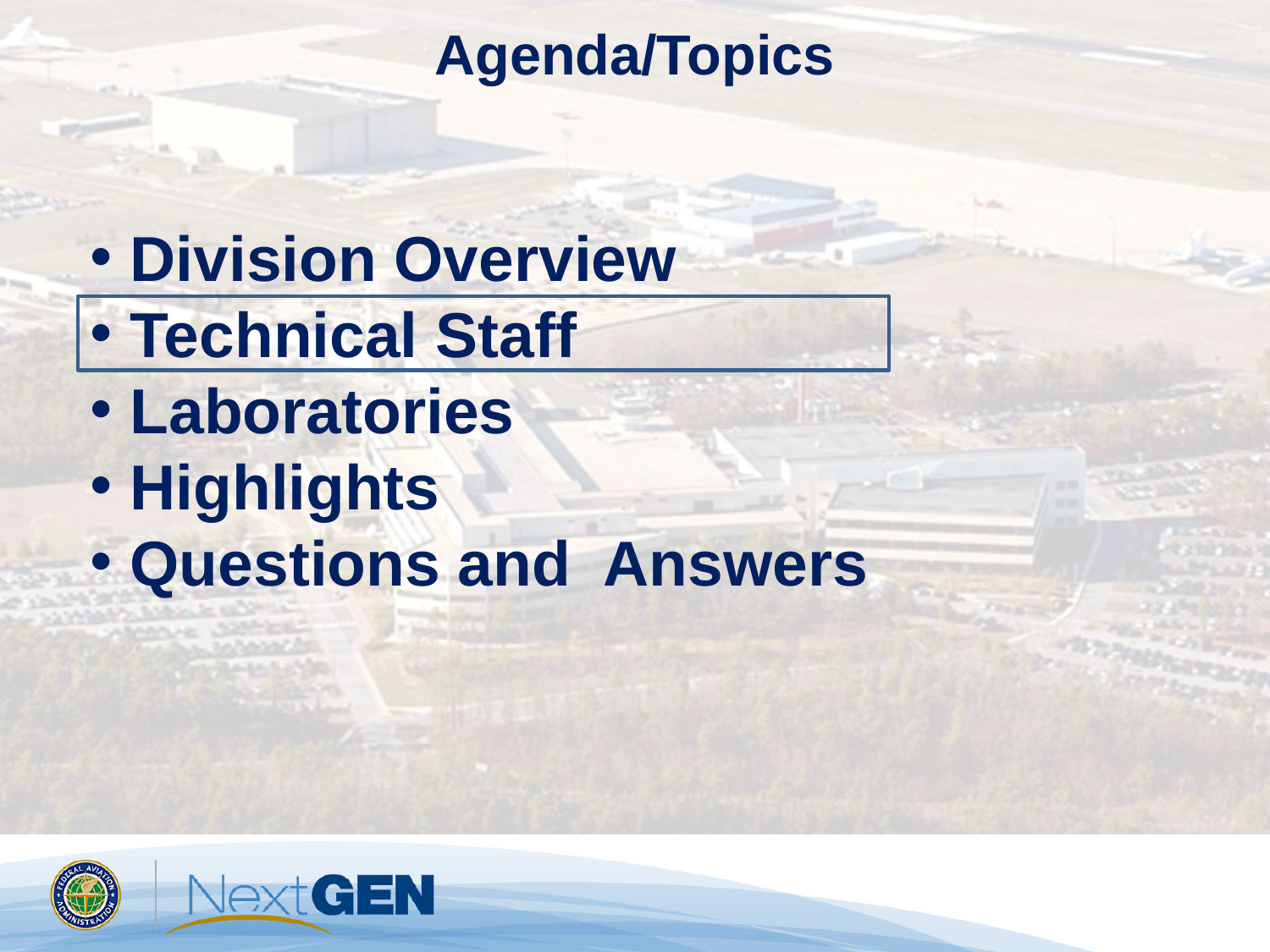

# Agenda/Topics

 Division Overview
 Technical Staff
 Laboratories
 Highlights
 Questions and  Answers